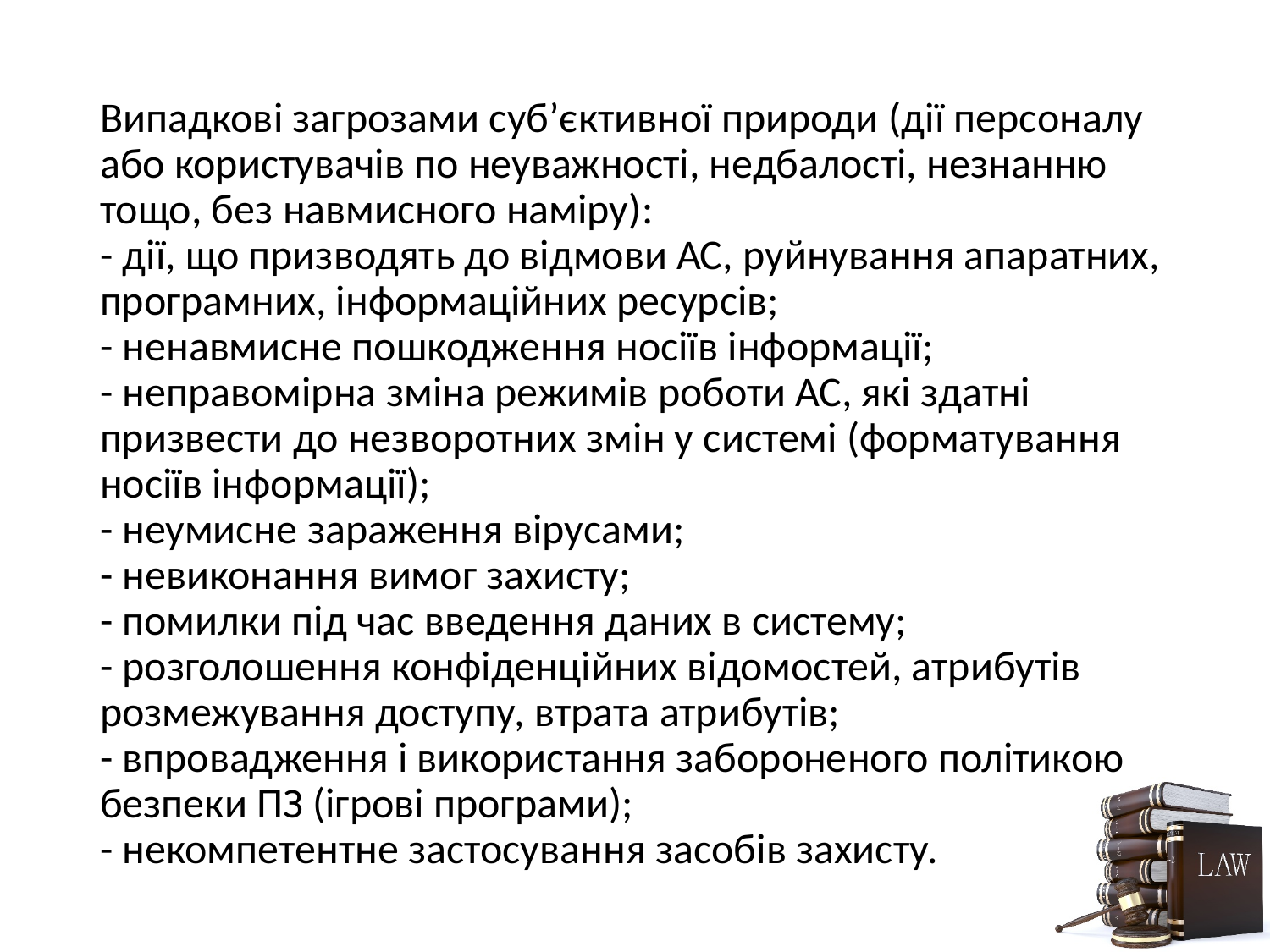

# Випадкові загрозами суб’єктивної природи (дії персоналу або користувачів по неуважності, недбалості, незнанню тощо, без навмисного наміру): - дії, що призводять до відмови АС, руйнування апаратних, програмних, інформаційних ресурсів; - ненавмисне пошкодження носіїв інформації; - неправомірна зміна режимів роботи АС, які здатні призвести до незворотних змін у системі (форматування носіїв інформації); - неумисне зараження вірусами; - невиконання вимог захисту; - помилки під час введення даних в систему; - розголошення конфіденційних відомостей, атрибутів розмежування доступу, втрата атрибутів; - впровадження і використання забороненого політикою безпеки ПЗ (ігрові програми); - некомпетентне застосування засобів захисту.